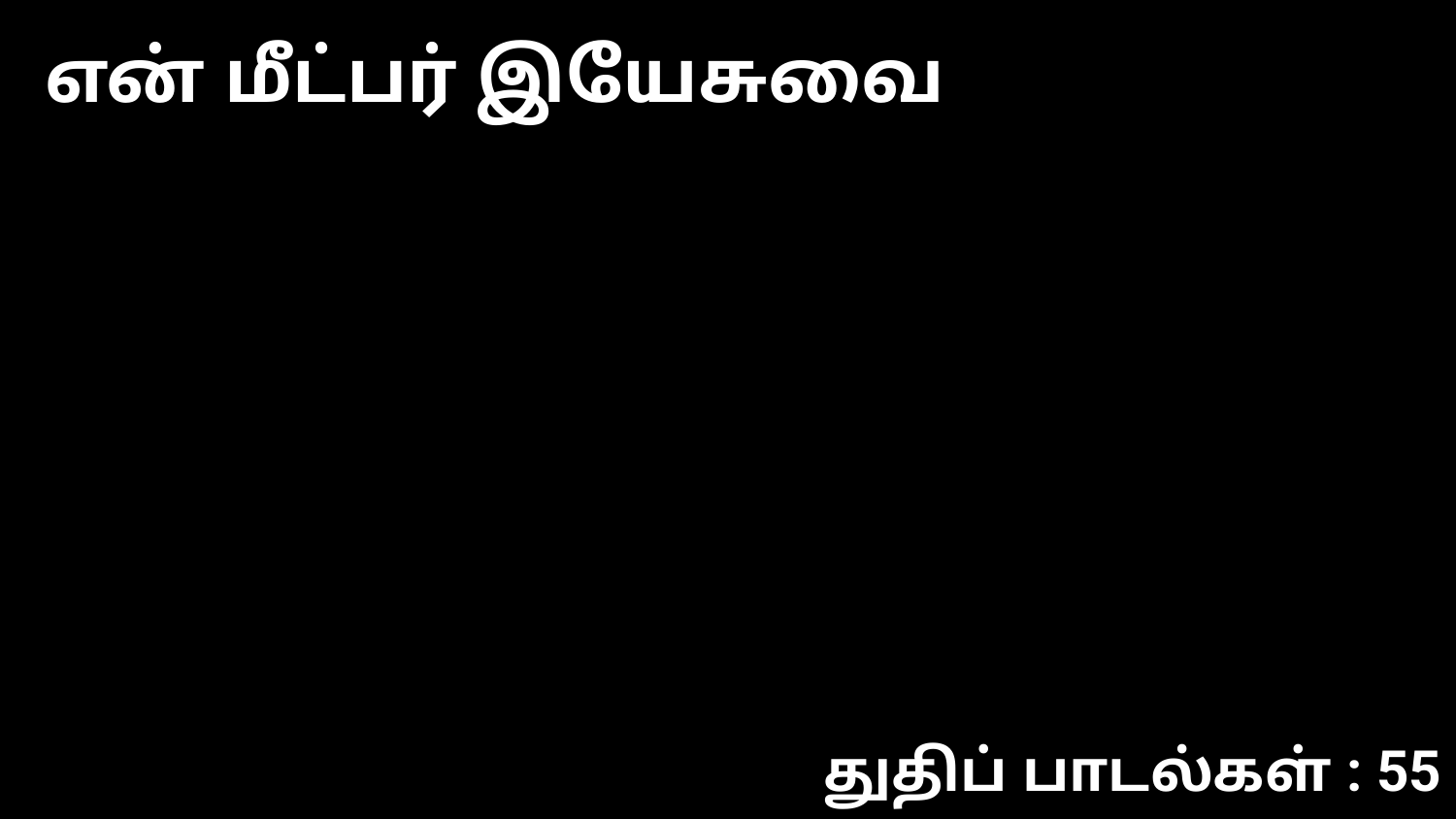

என் மீட்பர் இயேசுவை
துதிப் பாடல்கள் : 55